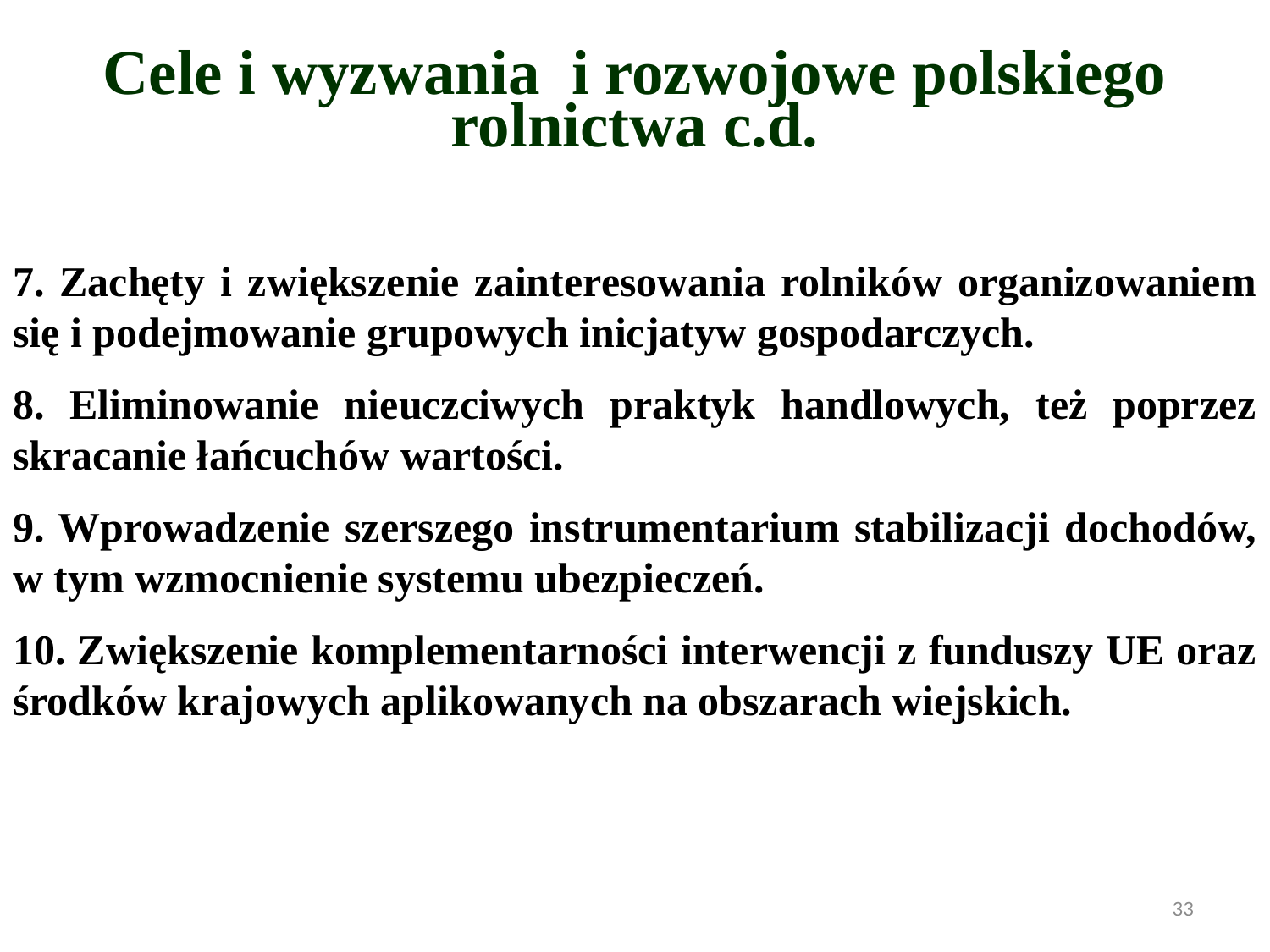

Cele i wyzwania  i rozwojowe polskiego rolnictwa c.d.

7. Zachęty i zwiększenie zainteresowania rolników organizowaniem się i podejmowanie grupowych inicjatyw gospodarczych.
8. Eliminowanie nieuczciwych praktyk handlowych, też poprzez skracanie łańcuchów wartości.
9. Wprowadzenie szerszego instrumentarium stabilizacji dochodów, w tym wzmocnienie systemu ubezpieczeń.
10. Zwiększenie komplementarności interwencji z funduszy UE oraz środków krajowych aplikowanych na obszarach wiejskich.

33